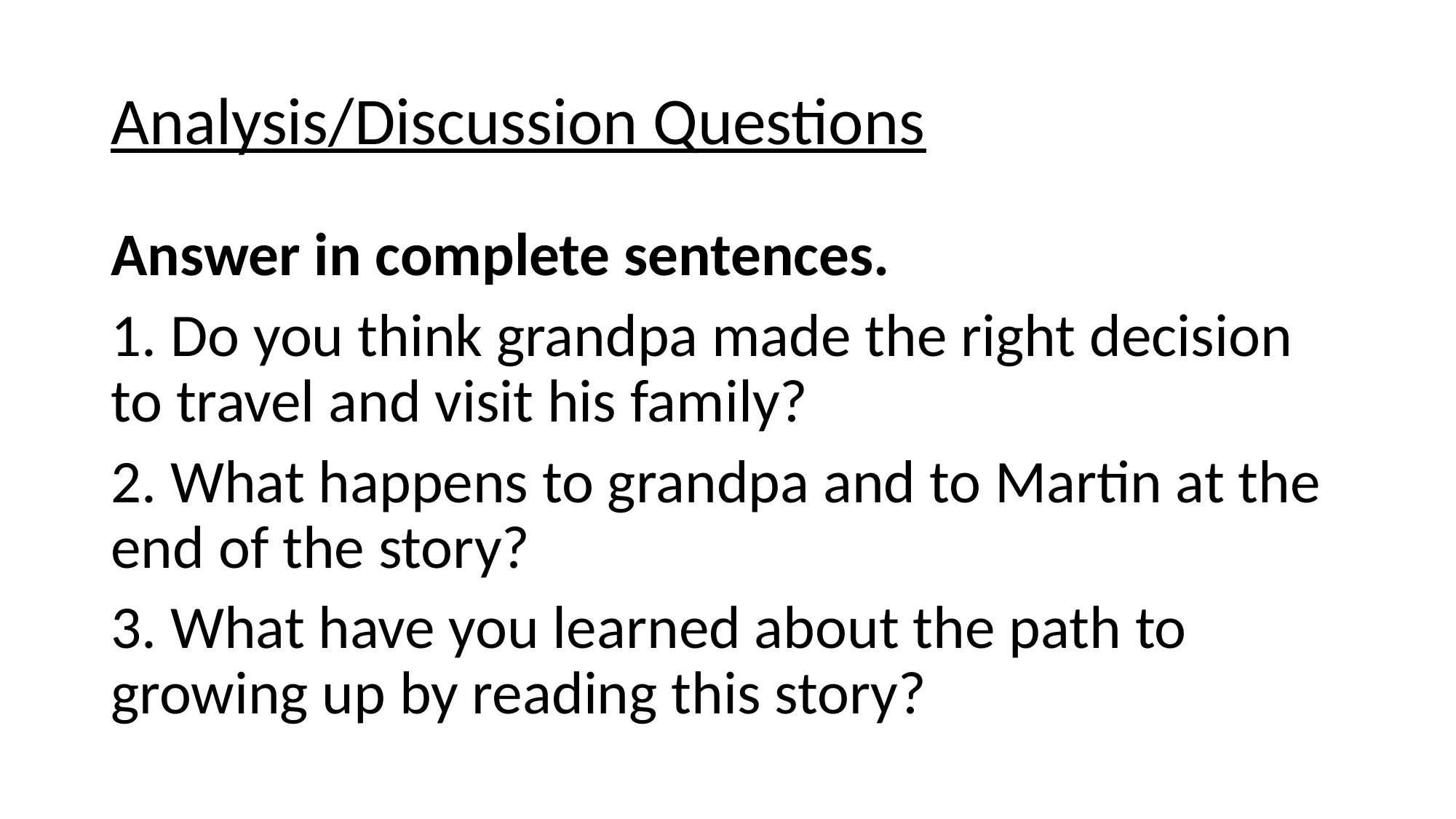

# Analysis/Discussion Questions
Answer in complete sentences.
1. Do you think grandpa made the right decision to travel and visit his family?
2. What happens to grandpa and to Martin at the end of the story?
3. What have you learned about the path to growing up by reading this story?